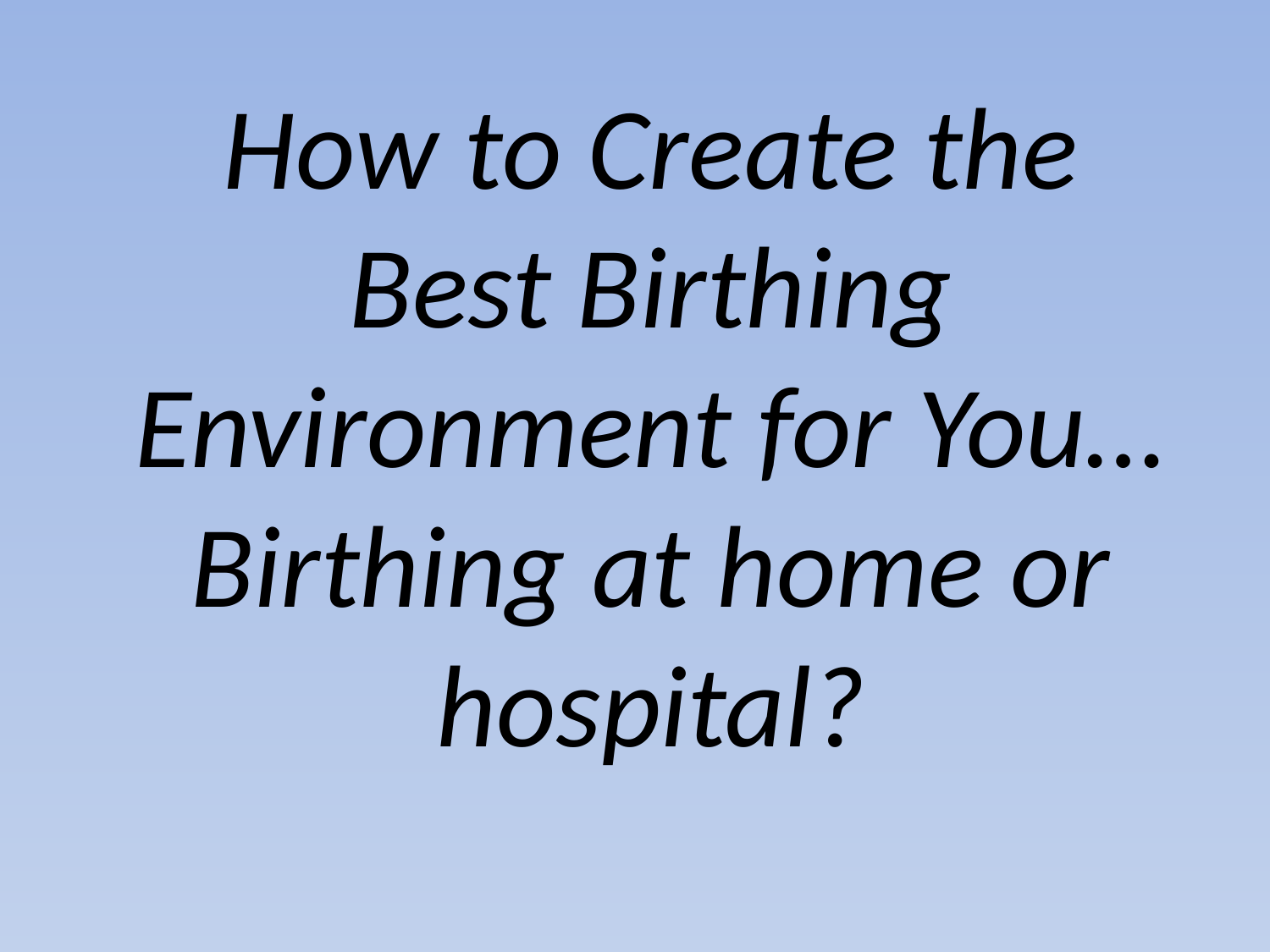

How to Create the Best Birthing Environment for You…
Birthing at home or hospital?